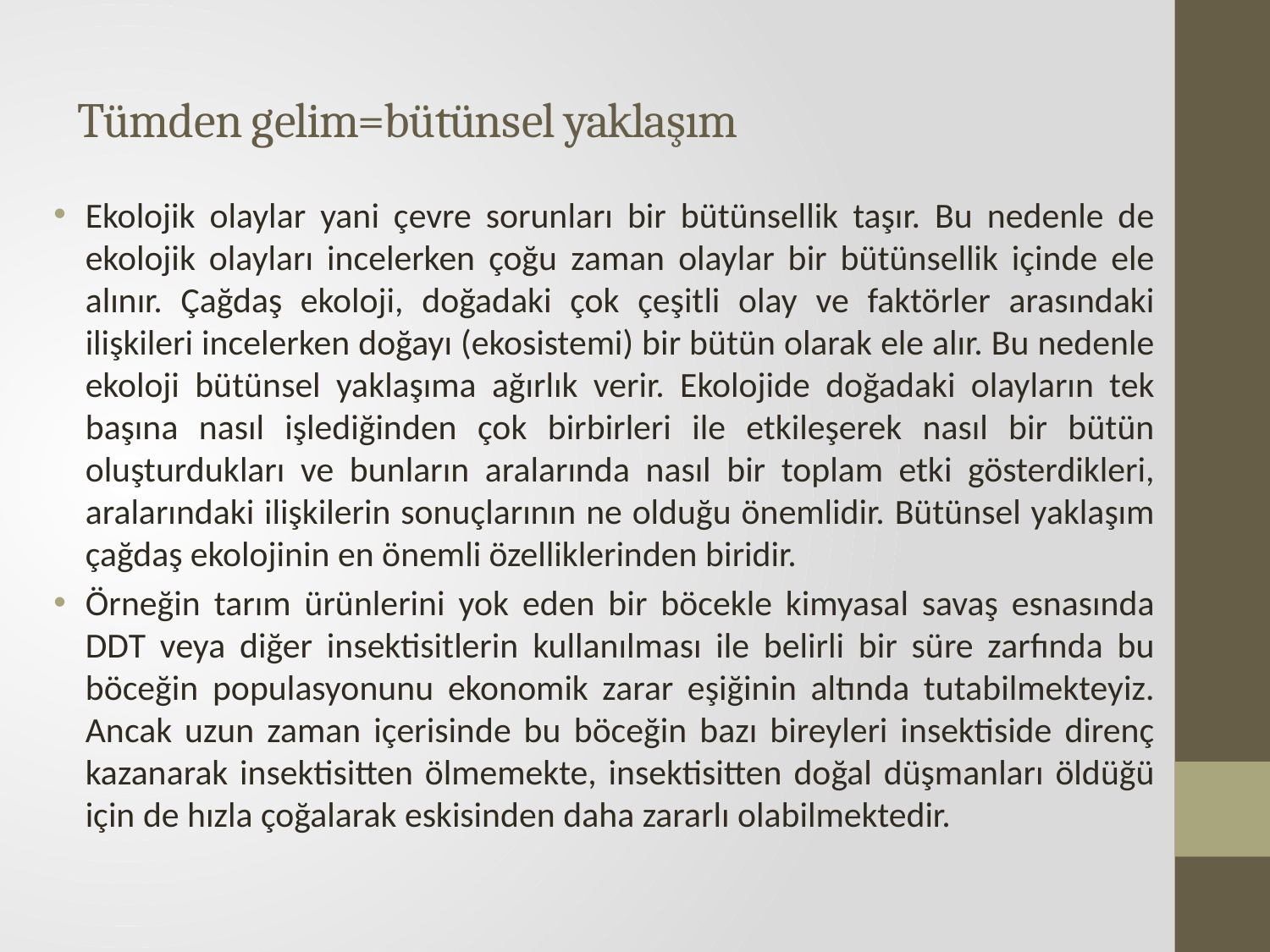

# Tümden gelim=bütünsel yaklaşım
Ekolojik olaylar yani çevre sorunları bir bütünsellik taşır. Bu nedenle de ekolojik olayları incelerken çoğu zaman olaylar bir bütünsellik içinde ele alınır. Çağdaş ekoloji, doğadaki çok çeşitli olay ve faktörler arasındaki ilişkileri incelerken doğayı (ekosistemi) bir bütün olarak ele alır. Bu nedenle ekoloji bütünsel yaklaşıma ağırlık verir. Ekolojide doğadaki olayların tek başına nasıl işlediğinden çok birbirleri ile etkileşerek nasıl bir bütün oluşturdukları ve bunların aralarında nasıl bir toplam etki gösterdikleri, aralarındaki ilişkilerin sonuçlarının ne olduğu önemlidir. Bütünsel yaklaşım çağdaş ekolojinin en önemli özelliklerinden biridir.
Örneğin tarım ürünlerini yok eden bir böcekle kimyasal savaş esnasında DDT veya diğer insektisitlerin kullanılması ile belirli bir süre zarfında bu böceğin populasyonunu ekonomik zarar eşiğinin altında tutabilmekteyiz. Ancak uzun zaman içerisinde bu böceğin bazı bireyleri insektiside direnç kazanarak insektisitten ölmemekte, insektisitten doğal düşmanları öldüğü için de hızla çoğalarak eskisinden daha zararlı olabilmektedir.